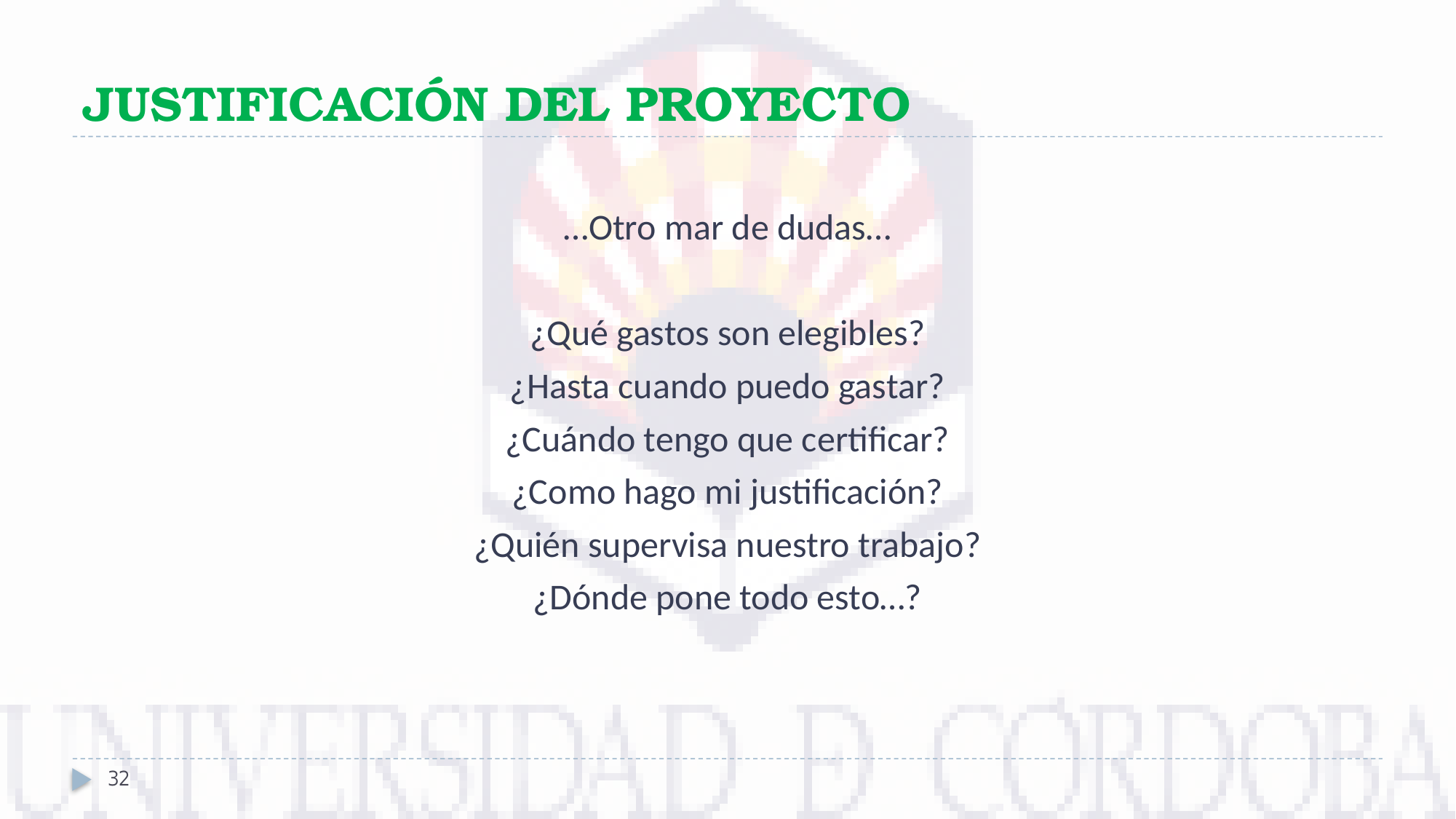

# JUSTIFICACIÓN DEL PROYECTO

…Otro mar de dudas…

¿Qué gastos son elegibles?
¿Hasta cuando puedo gastar?
¿Cuándo tengo que certificar?
¿Como hago mi justificación?
¿Quién supervisa nuestro trabajo?
¿Dónde pone todo esto…?

32